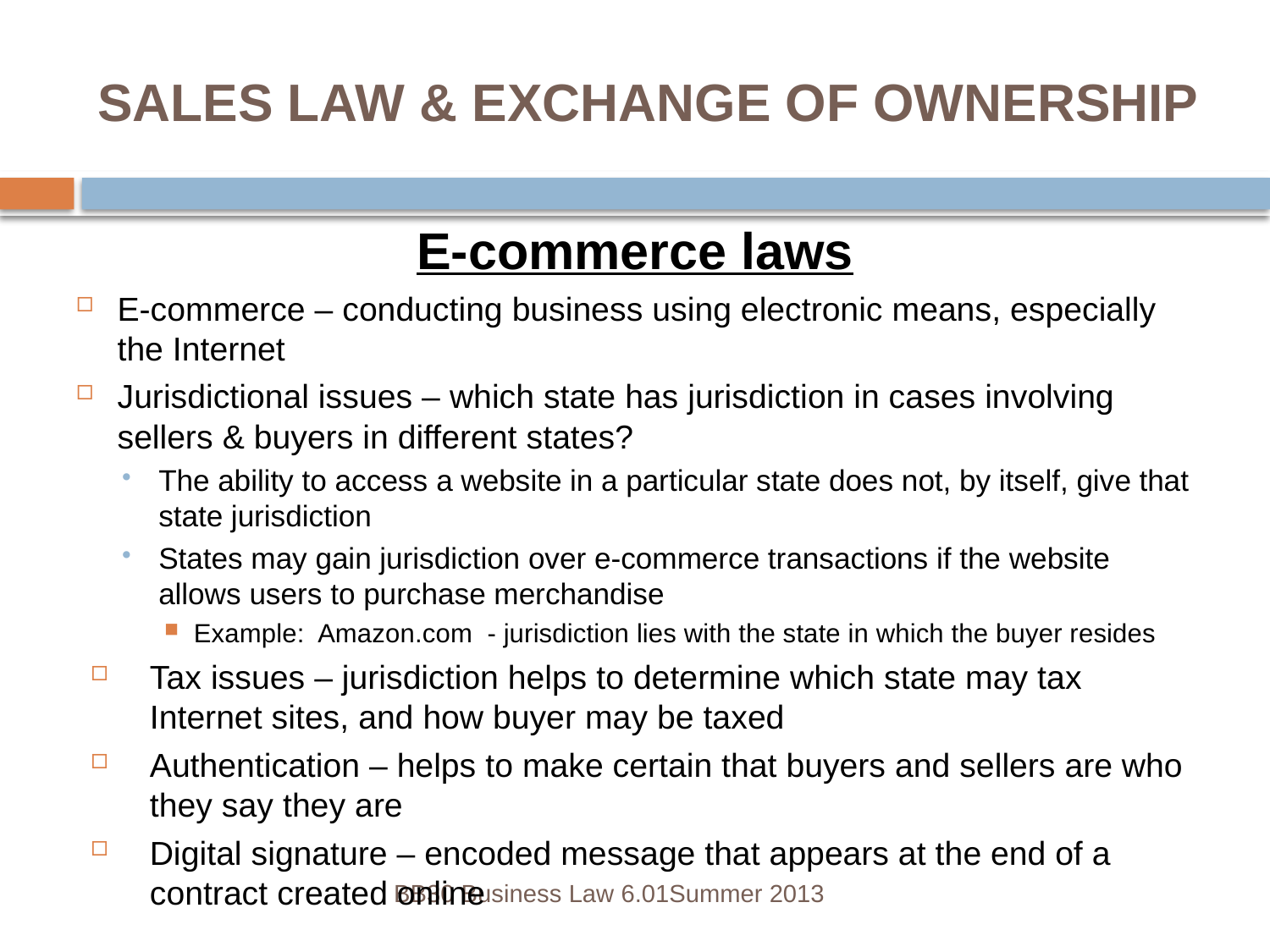

# SALES LAW & EXCHANGE OF OWNERSHIP
E-commerce laws
E-commerce – conducting business using electronic means, especially the Internet
Jurisdictional issues – which state has jurisdiction in cases involving sellers & buyers in different states?
The ability to access a website in a particular state does not, by itself, give that state jurisdiction
States may gain jurisdiction over e-commerce transactions if the website allows users to purchase merchandise
Example:  Amazon.com  - jurisdiction lies with the state in which the buyer resides
Tax issues – jurisdiction helps to determine which state may tax Internet sites, and how buyer may be taxed
Authentication – helps to make certain that buyers and sellers are who they say they are
Digital signature – encoded message that appears at the end of a contract created online

BB30 Business Law 6.01	Summer 2013